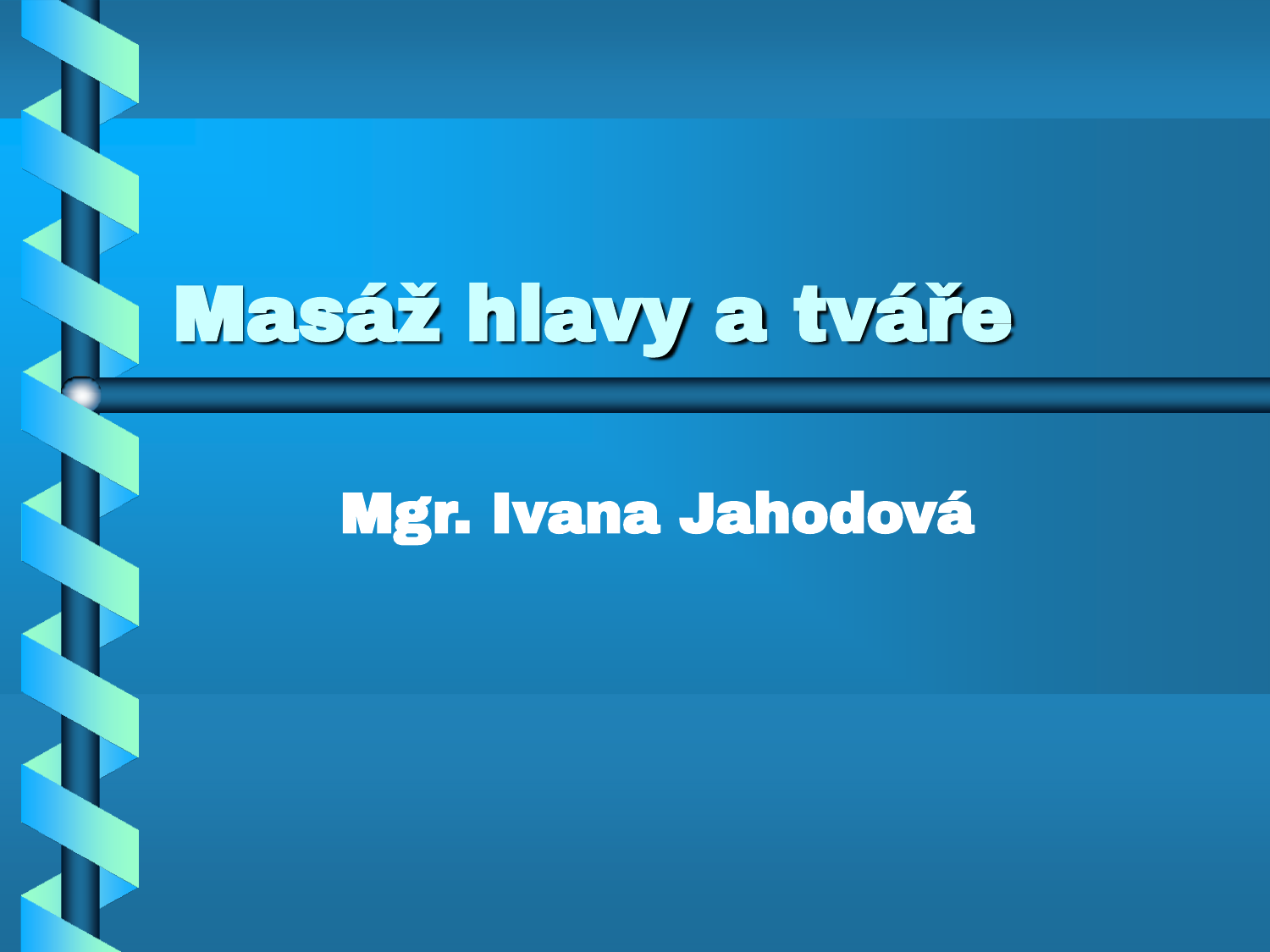

# Masáž hlavy a tváře

Mgr. Ivana Jahodová